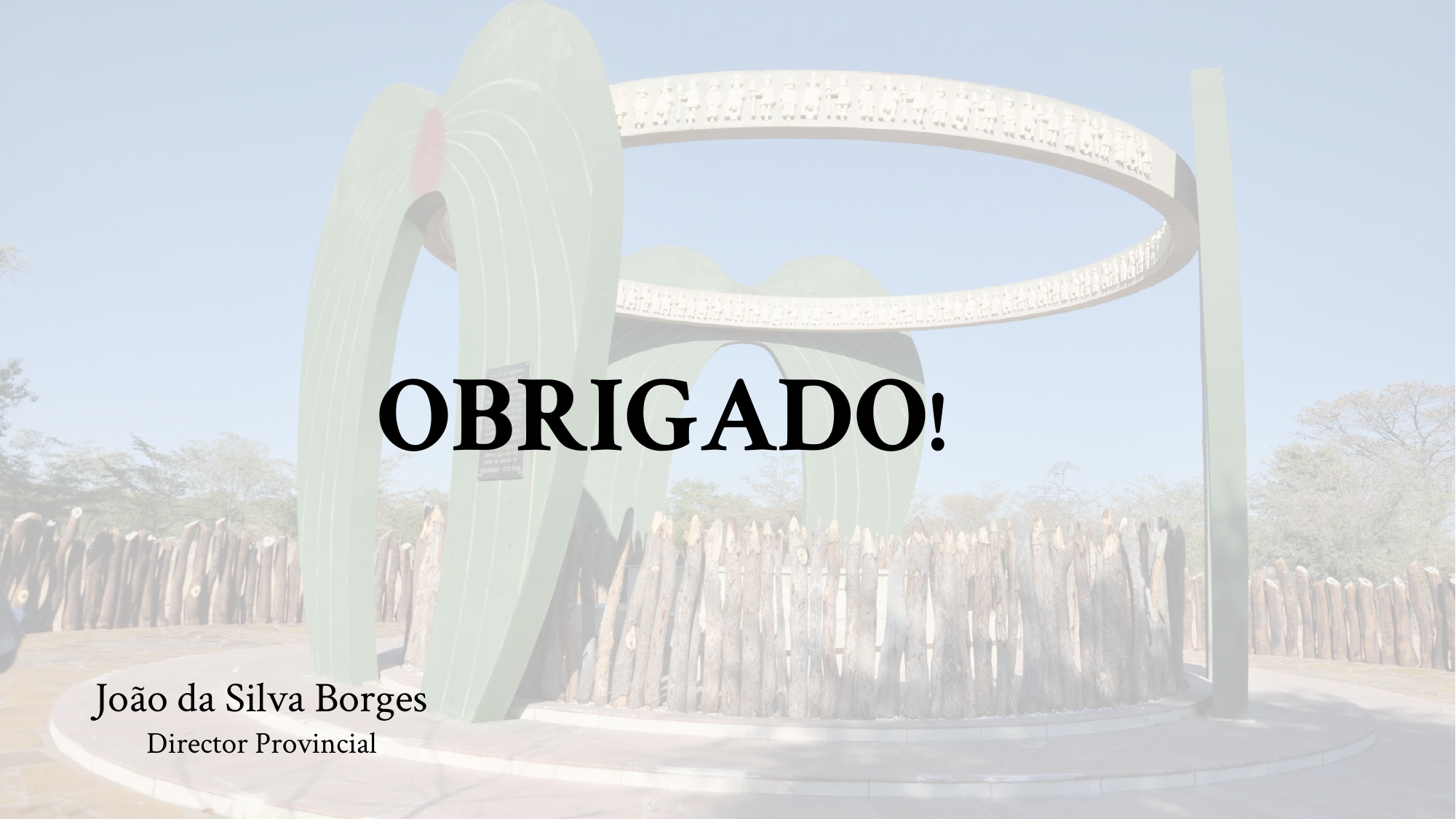

# OBRIGADO!

João da Silva Borges
Director Provincial